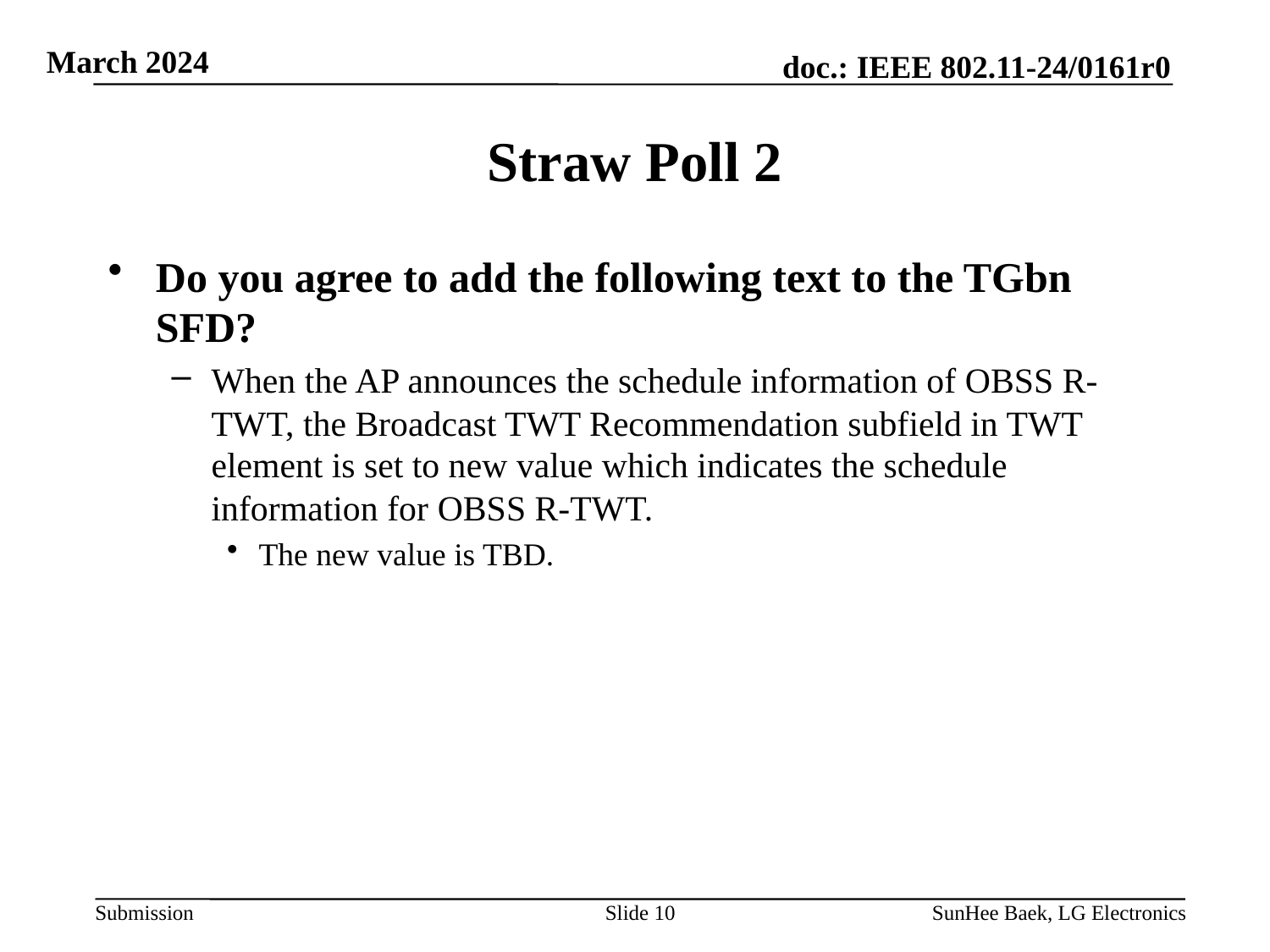

# Straw Poll 2
Do you agree to add the following text to the TGbn SFD?
When the AP announces the schedule information of OBSS R-TWT, the Broadcast TWT Recommendation subfield in TWT element is set to new value which indicates the schedule information for OBSS R-TWT.
The new value is TBD.

Slide 10
SunHee Baek, LG Electronics